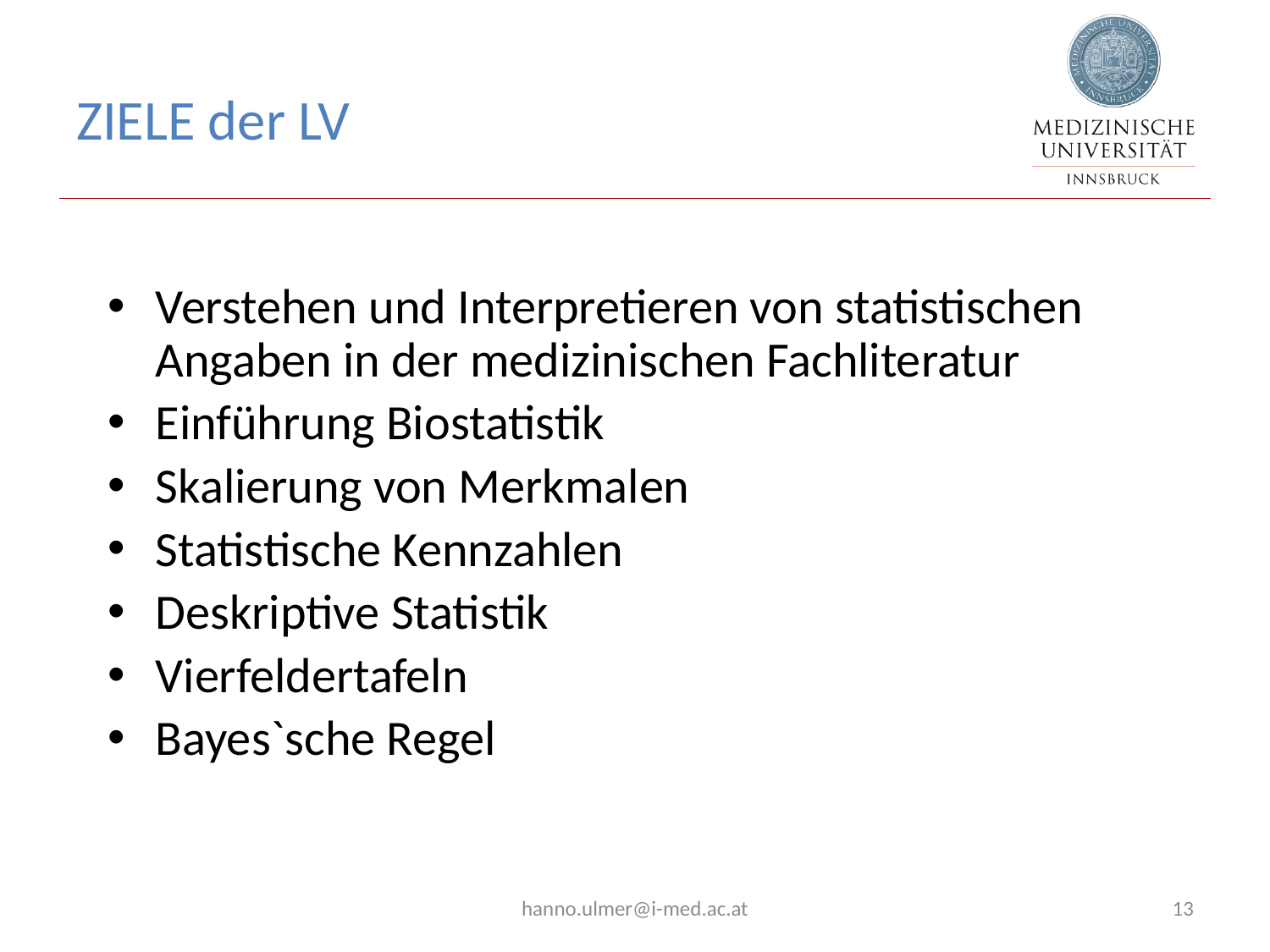

# ZIELE der LV
Verstehen und Interpretieren von statistischen Angaben in der medizinischen Fachliteratur
Einführung Biostatistik
Skalierung von Merkmalen
Statistische Kennzahlen
Deskriptive Statistik
Vierfeldertafeln
Bayes`sche Regel
hanno.ulmer@i-med.ac.at
13